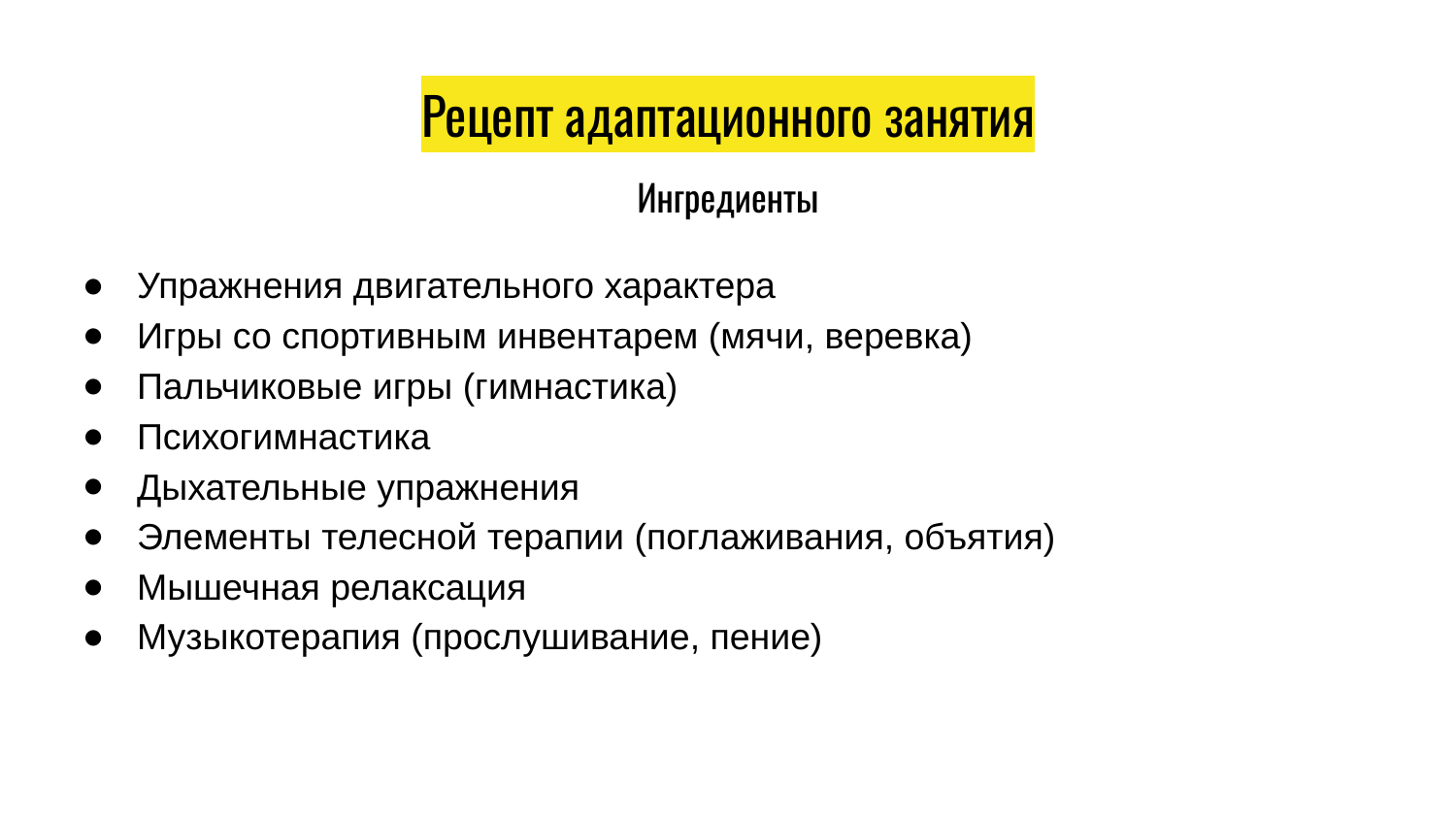

# Рецепт адаптационного занятия
Ингредиенты
Упражнения двигательного характера
Игры со спортивным инвентарем (мячи, веревка)
Пальчиковые игры (гимнастика)
Психогимнастика
Дыхательные упражнения
Элементы телесной терапии (поглаживания, объятия)
Мышечная релаксация
Музыкотерапия (прослушивание, пение)